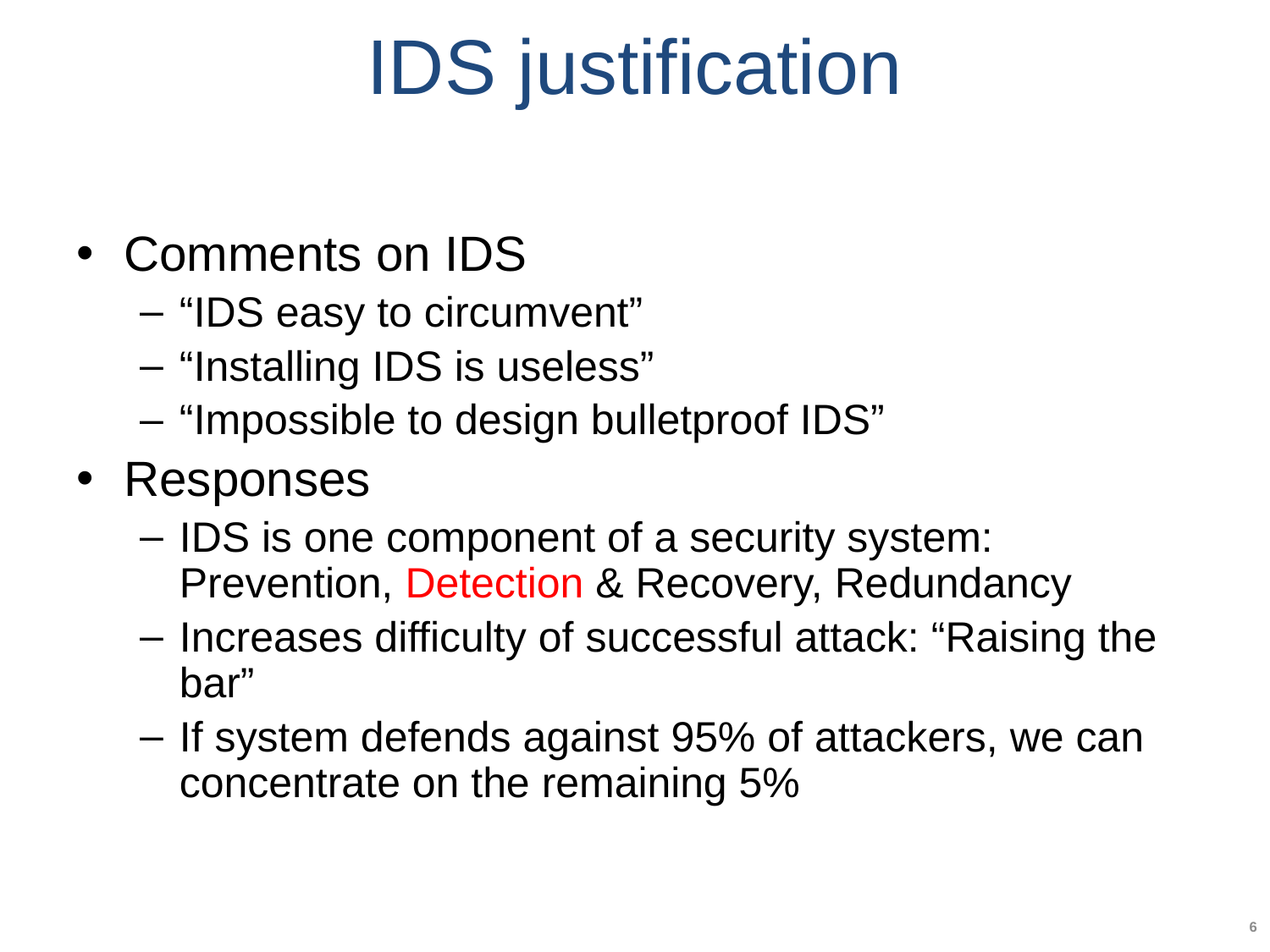

# IDS justification
Comments on IDS
“IDS easy to circumvent”
“Installing IDS is useless”
“Impossible to design bulletproof IDS”
Responses
IDS is one component of a security system:
Prevention, Detection & Recovery, Redundancy
Increases difficulty of successful attack: “Raising the bar”
If system defends against 95% of attackers, we can concentrate on the remaining 5%
6